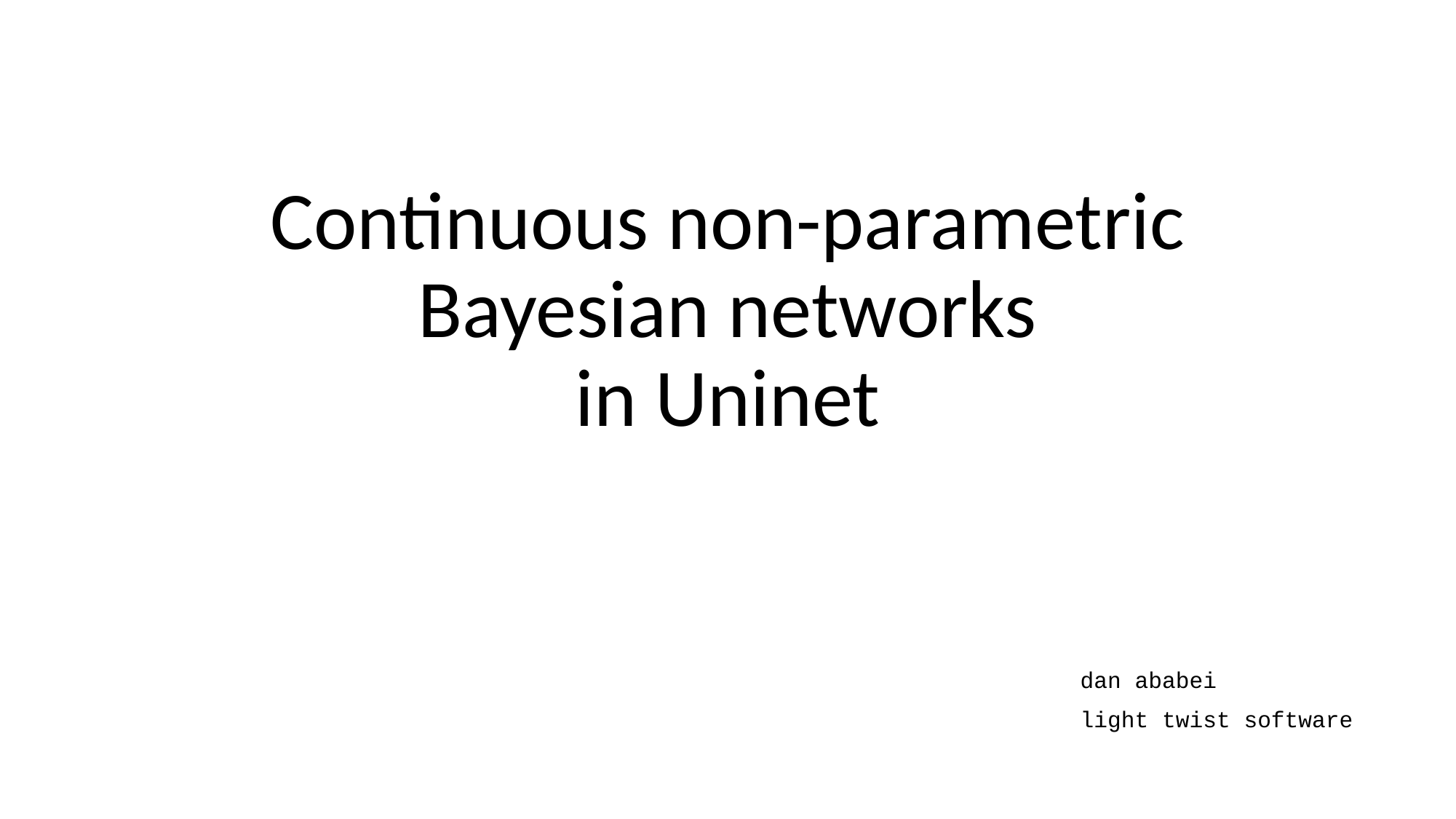

# Continuous non-parametric Bayesian networks in Uninet
dan ababei
light twist software